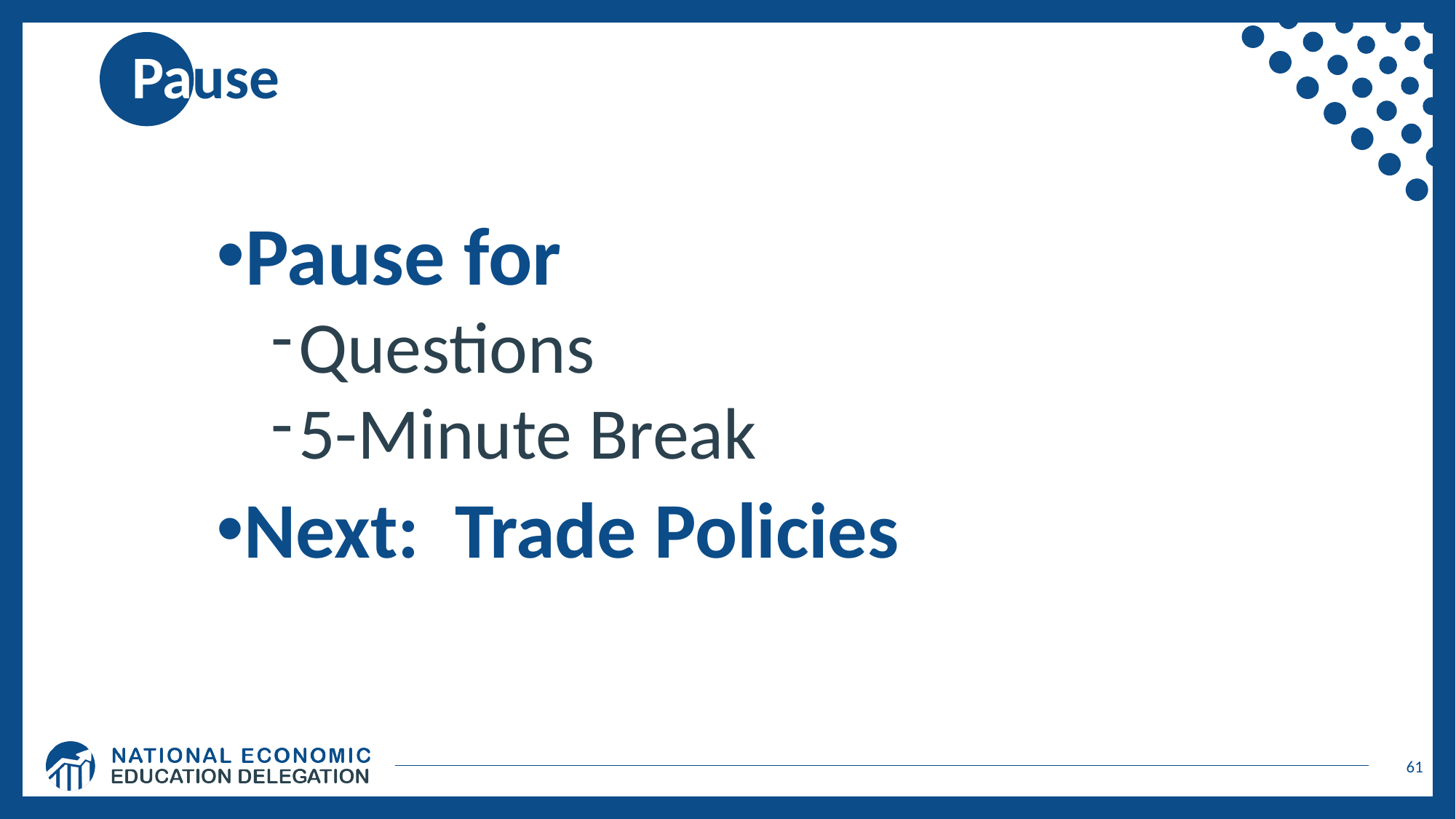

Pause
Pause for
Questions
5-Minute Break
Next:  Trade Policies
61